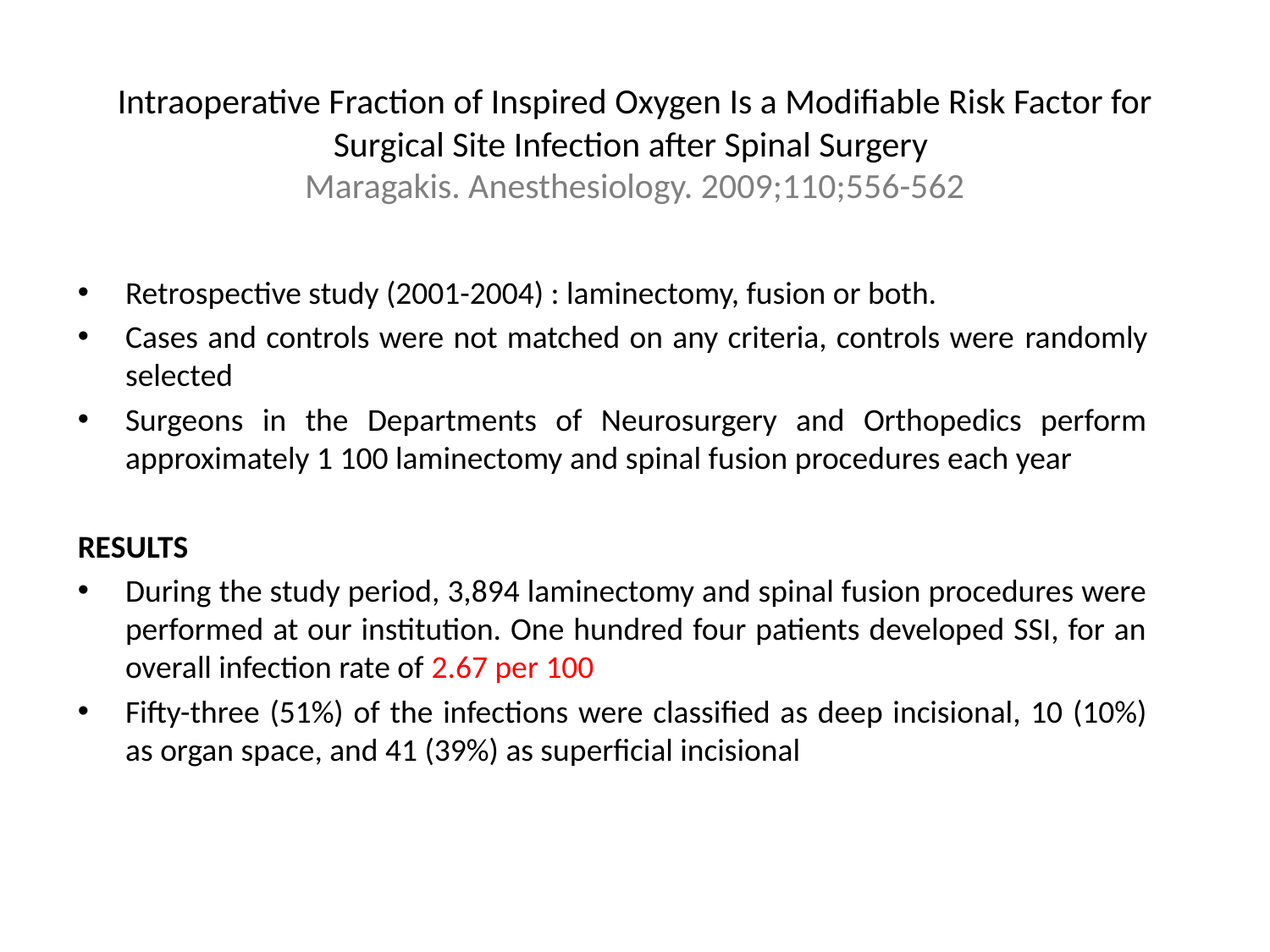

# Intraoperative Fraction of Inspired Oxygen Is a Modiﬁable Risk Factor for Surgical Site Infection after Spinal Surgery Maragakis. Anesthesiology. 2009;110;556-562
Retrospective study (2001-2004) : laminectomy, fusion or both.
Cases and controls were not matched on any criteria, controls were randomly selected
Surgeons in the Departments of Neurosurgery and Orthopedics perform approximately 1 100 laminectomy and spinal fusion procedures each year

RESULTS
During the study period, 3,894 laminectomy and spinal fusion procedures were performed at our institution. One hundred four patients developed SSI, for an overall infection rate of 2.67 per 100
Fifty-three (51%) of the infections were classiﬁed as deep incisional, 10 (10%) as organ space, and 41 (39%) as superﬁcial incisional